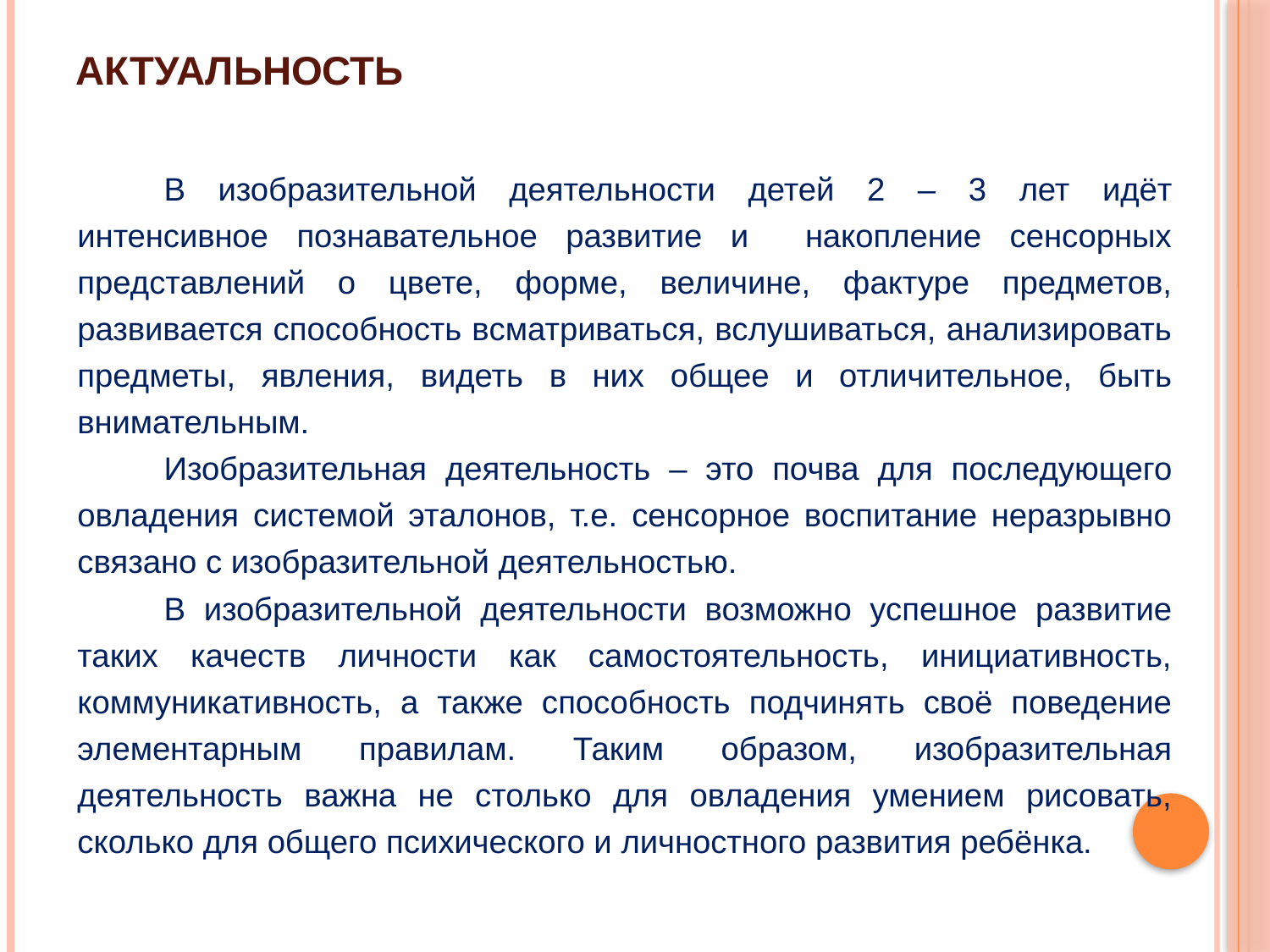

# Актуальность

	В изобразительной деятельности детей 2 – 3 лет идёт интенсивное познавательное развитие и  накопление сенсорных представлений о цвете, форме, величине, фактуре предметов, развивается способность всматриваться, вслушиваться, анализировать предметы, явления, видеть в них общее и отличительное, быть внимательным.
	Изобразительная деятельность – это почва для последующего овладения системой эталонов, т.е. сенсорное воспитание неразрывно связано с изобразительной деятельностью.
	В изобразительной деятельности возможно успешное развитие таких качеств личности как самостоятельность, инициативность, коммуникативность, а также способность подчинять своё поведение элементарным правилам. Таким образом, изобразительная деятельность важна не столько для овладения умением рисовать, сколько для общего психического и личностного развития ребёнка.